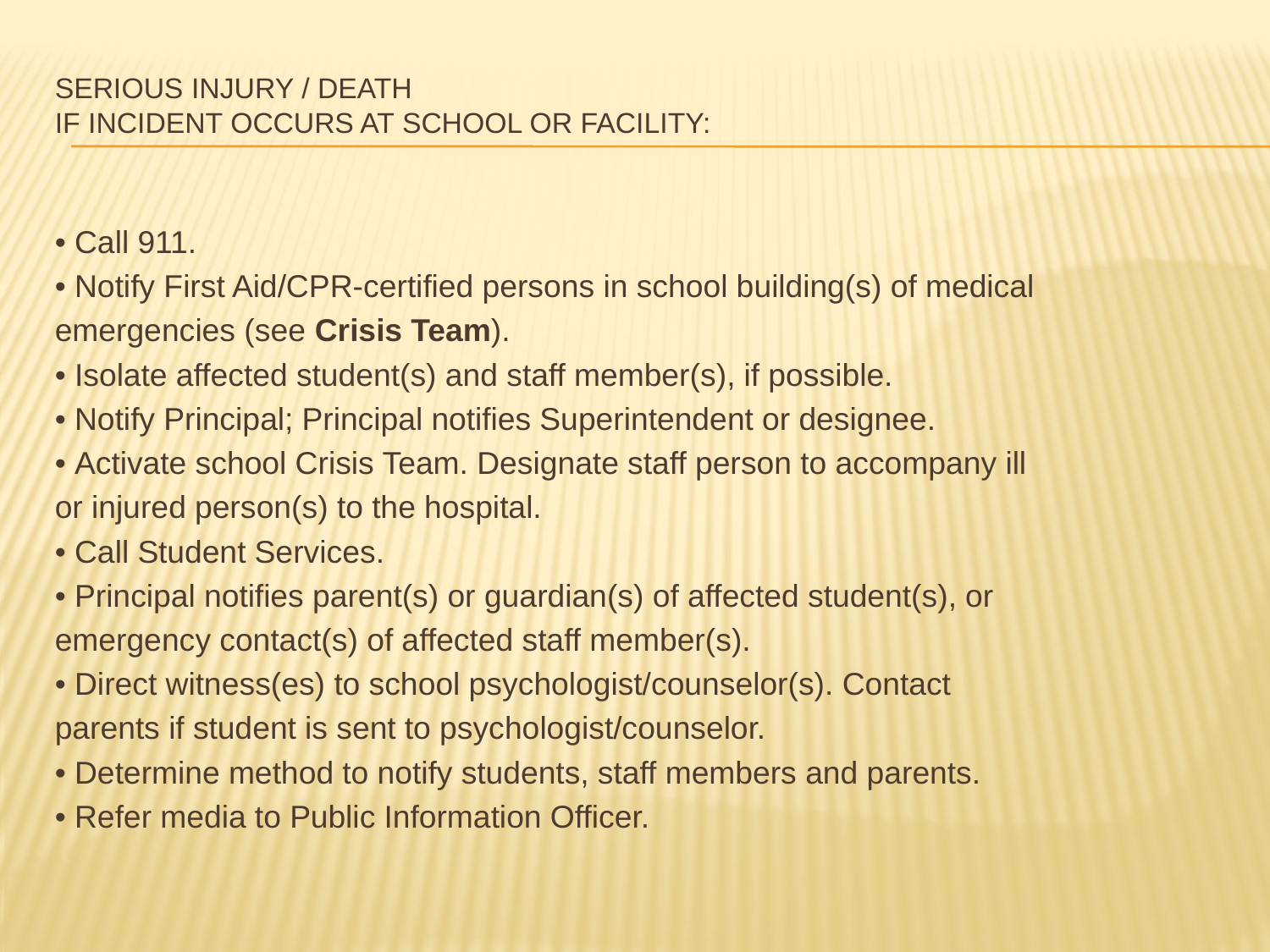

# Serious Injury / Death If incident occurs at school or facility:
• Call 911.
• Notify First Aid/CPR-certified persons in school building(s) of medical
emergencies (see Crisis Team).
• Isolate affected student(s) and staff member(s), if possible.
• Notify Principal; Principal notifies Superintendent or designee.
• Activate school Crisis Team. Designate staff person to accompany ill
or injured person(s) to the hospital.
• Call Student Services.
• Principal notifies parent(s) or guardian(s) of affected student(s), or
emergency contact(s) of affected staff member(s).
• Direct witness(es) to school psychologist/counselor(s). Contact
parents if student is sent to psychologist/counselor.
• Determine method to notify students, staff members and parents.
• Refer media to Public Information Officer.